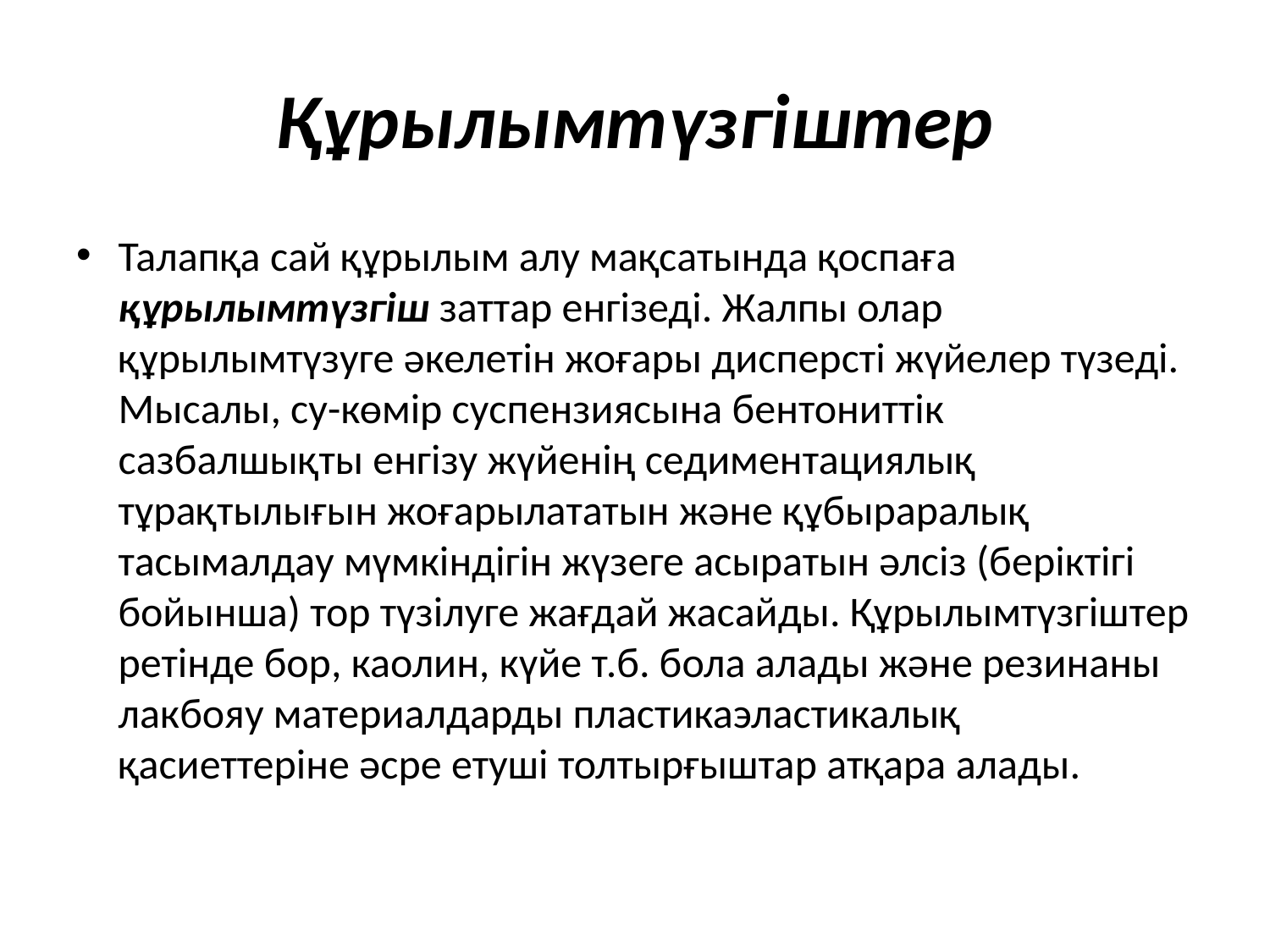

# Құрылымтүзгіштер
Талапқа сай құрылым алу мақсатында қоспаға құрылымтүзгіш заттар енгізеді. Жалпы олар құрылымтүзуге әкелетін жоғары дисперсті жүйелер түзеді. Мысалы, су-көмір суспензиясына бентониттік сазбалшықты енгізу жүйенің седиментациялық тұрақтылығын жоғарылататын және құбыраралық тасымалдау мүмкіндігін жүзеге асыратын әлсіз (беріктігі бойынша) тор түзілуге жағдай жасайды. Құрылымтүзгіштер ретінде бор, каолин, күйе т.б. бола алады және резинаны лакбояу материалдарды пластикаэластикалық қасиеттеріне әсре етуші толтырғыштар атқара алады.